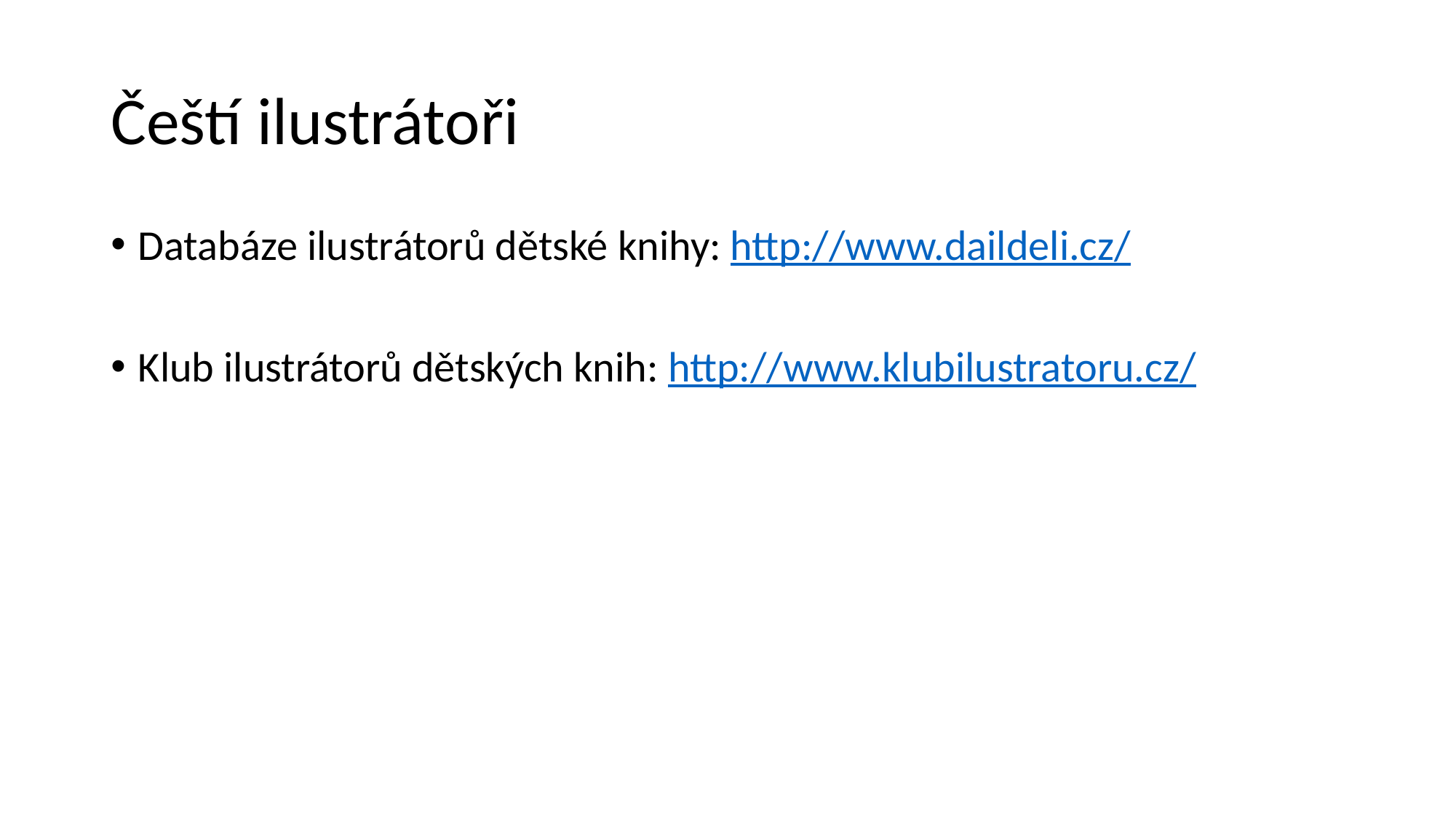

# Čeští ilustrátoři
Databáze ilustrátorů dětské knihy: http://www.daildeli.cz/

Klub ilustrátorů dětských knih: http://www.klubilustratoru.cz/